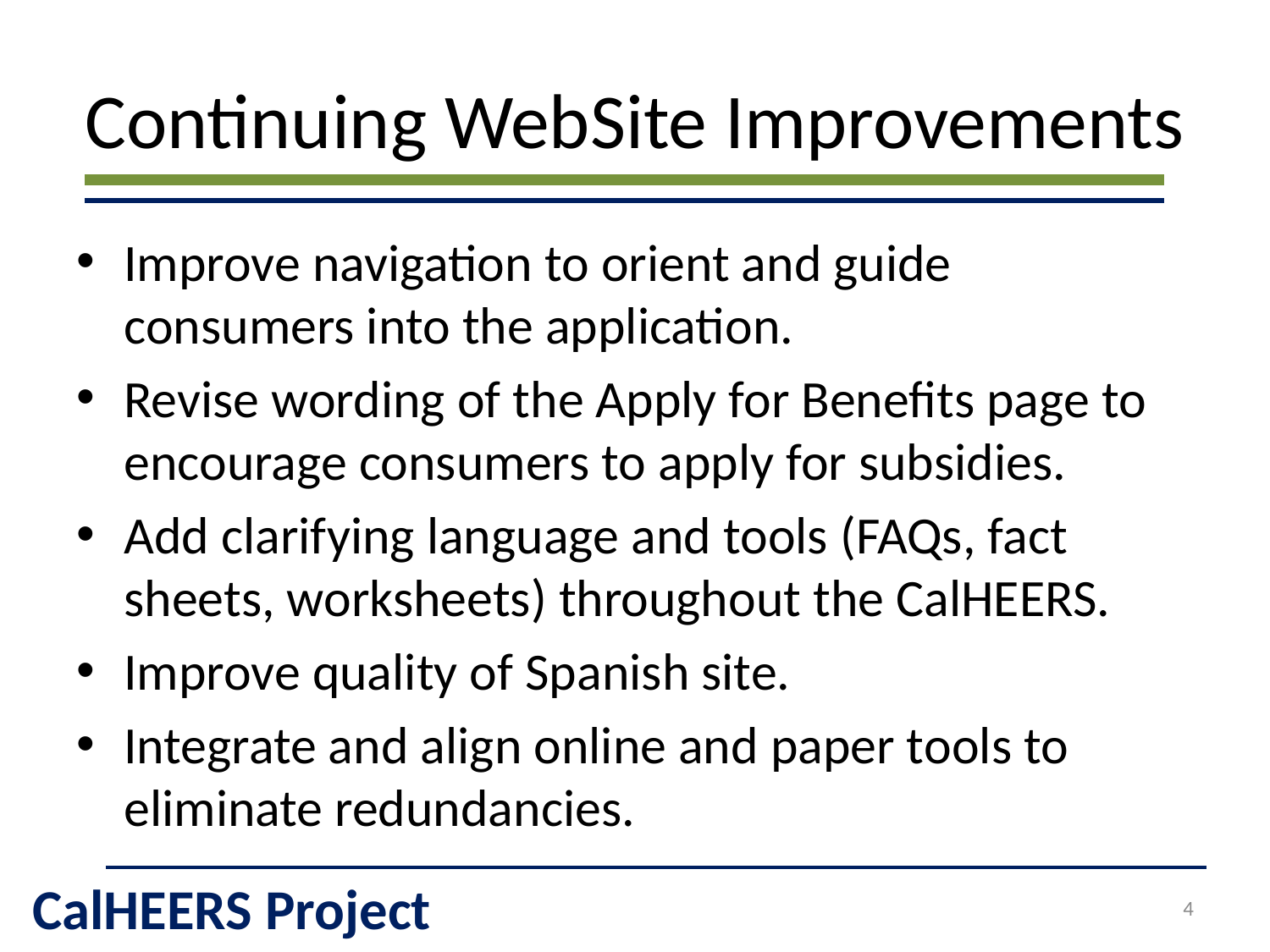

# Continuing WebSite Improvements
Improve navigation to orient and guide consumers into the application.
Revise wording of the Apply for Benefits page to encourage consumers to apply for subsidies.
Add clarifying language and tools (FAQs, fact sheets, worksheets) throughout the CalHEERS.
Improve quality of Spanish site.
Integrate and align online and paper tools to eliminate redundancies.

4